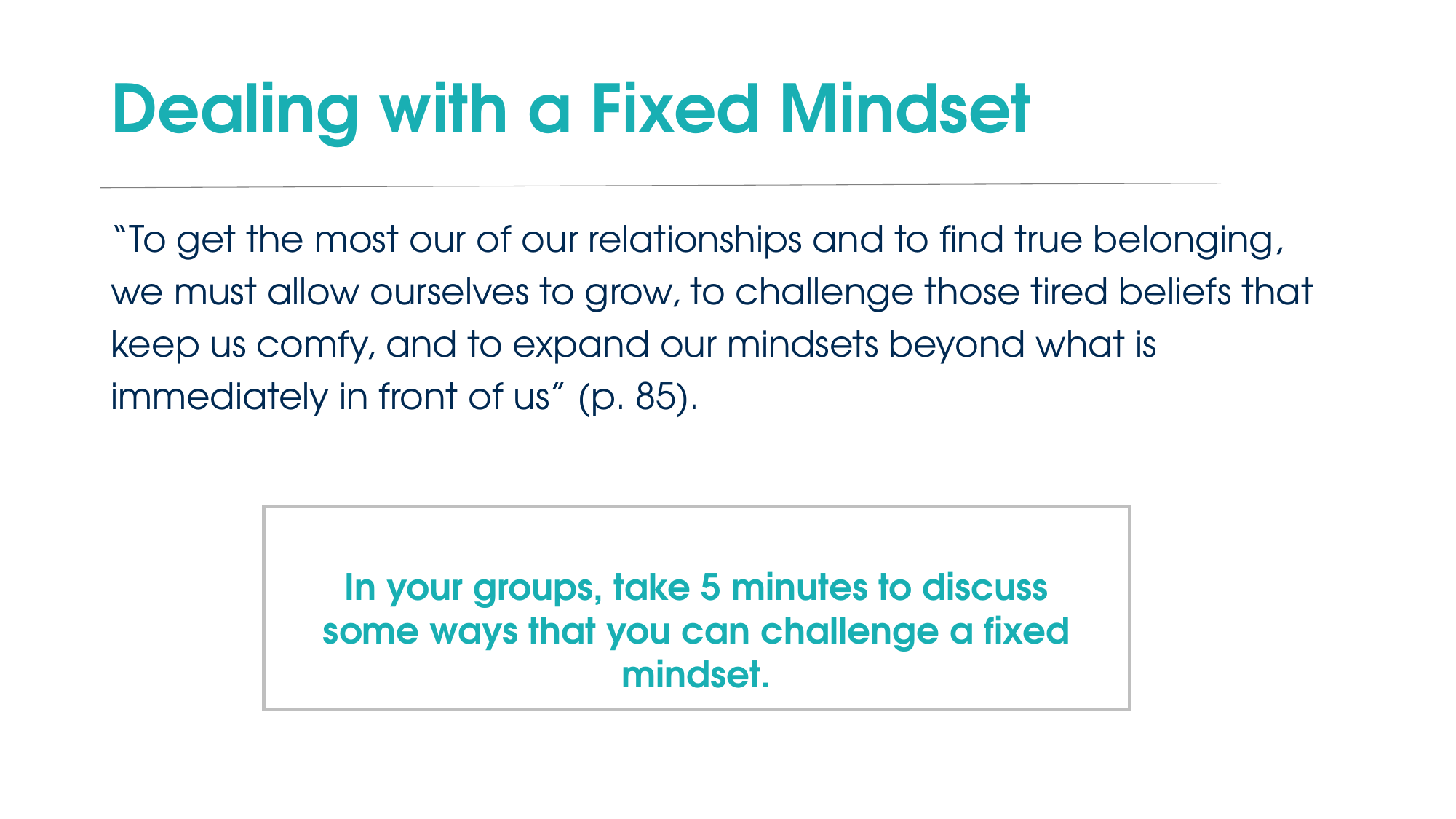

# Dealing with a Fixed Mindset
“To get the most our of our relationships and to find true belonging, we must allow ourselves to grow, to challenge those tired beliefs that keep us comfy, and to expand our mindsets beyond what is immediately in front of us” (p. 85).

In your groups, take 5 minutes to discuss some ways that you can challenge a fixed mindset.